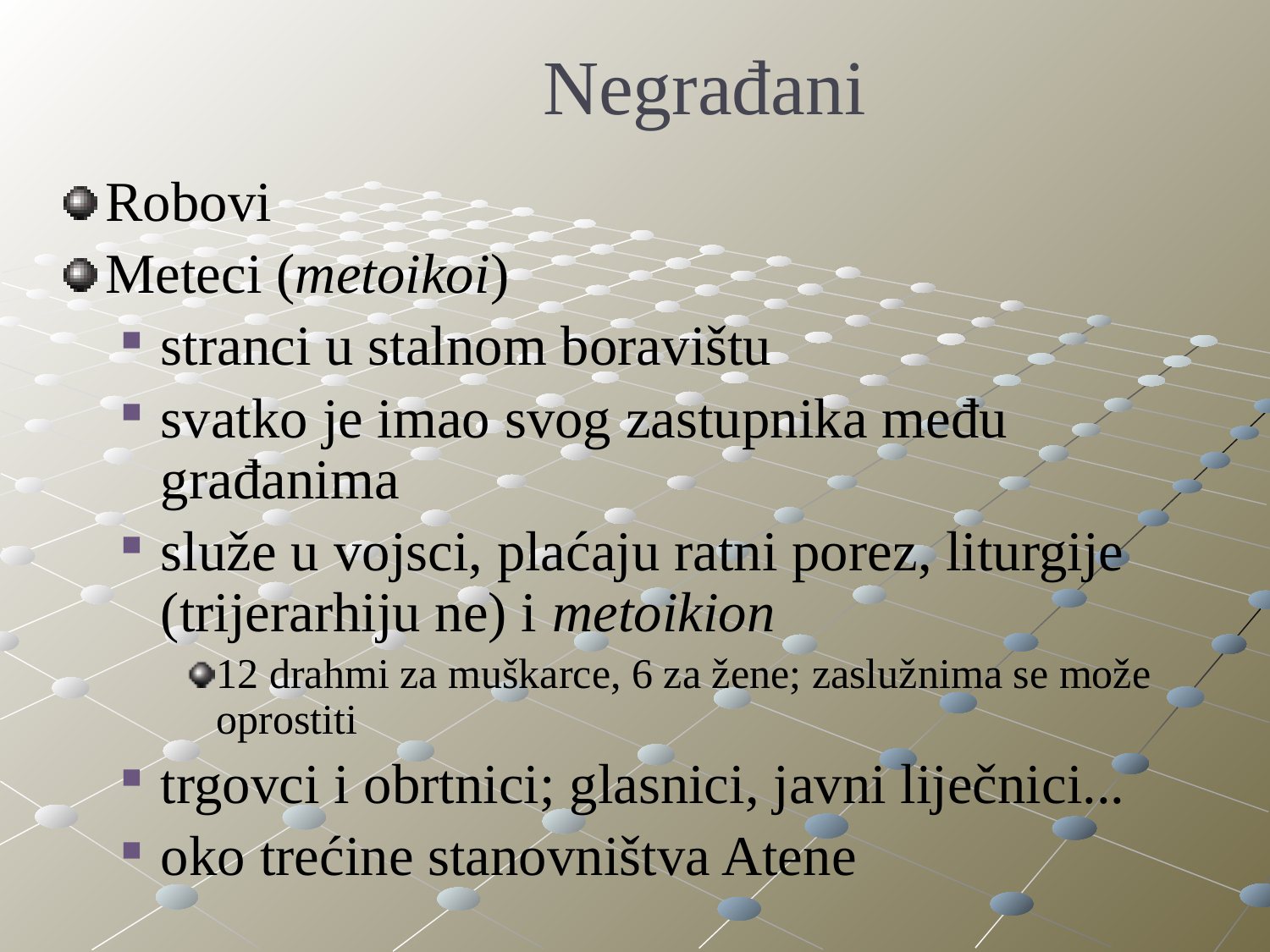

# Negrađani
Robovi
Meteci (metoikoi)
stranci u stalnom boravištu
svatko je imao svog zastupnika među građanima
služe u vojsci, plaćaju ratni porez, liturgije (trijerarhiju ne) i metoikion
12 drahmi za muškarce, 6 za žene; zaslužnima se može oprostiti
trgovci i obrtnici; glasnici, javni liječnici...
oko trećine stanovništva Atene